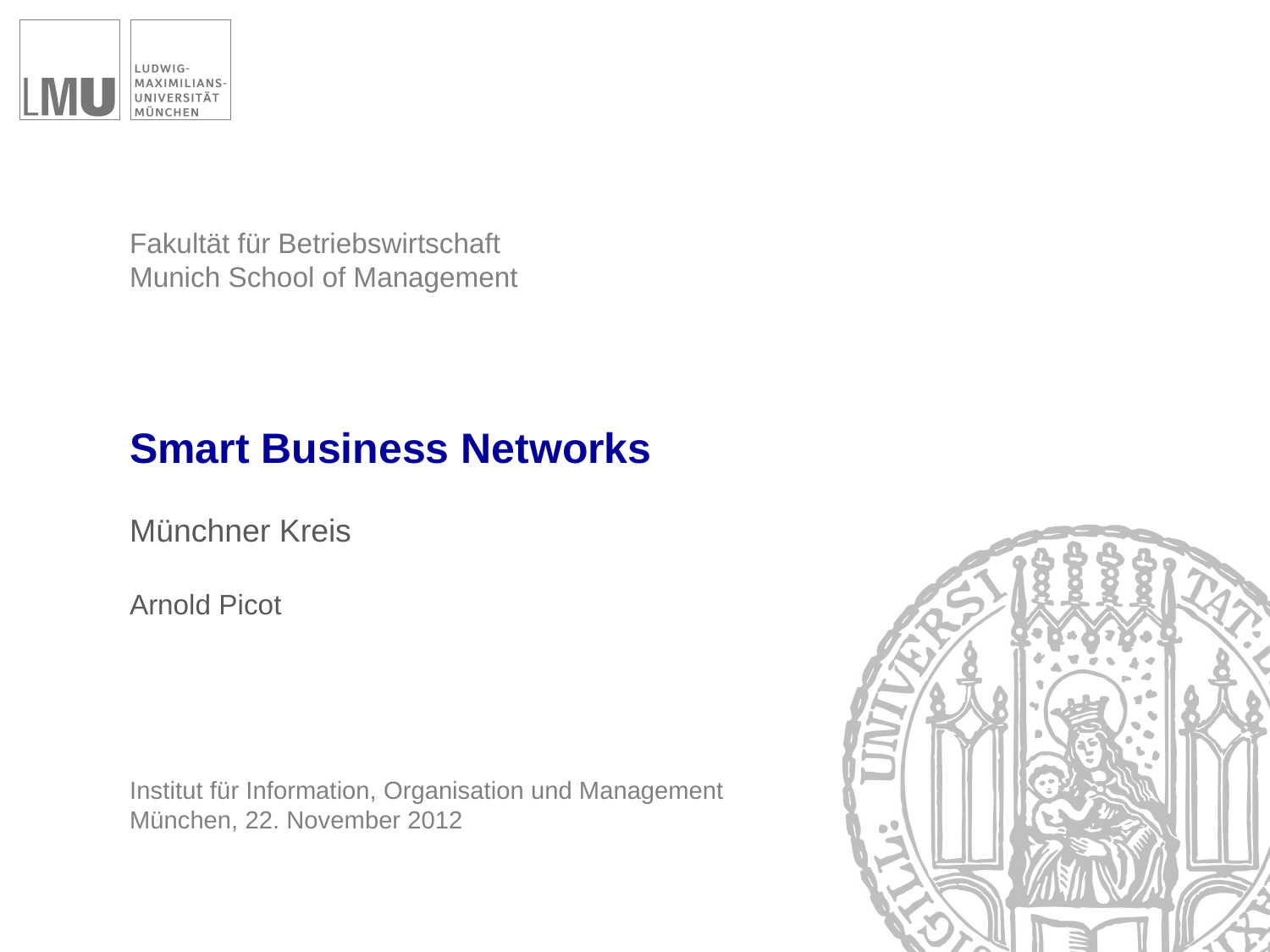

# Smart Business Networks Münchner Kreis Arnold Picot
Institut für Information, Organisation und Management
München, 22. November 2012